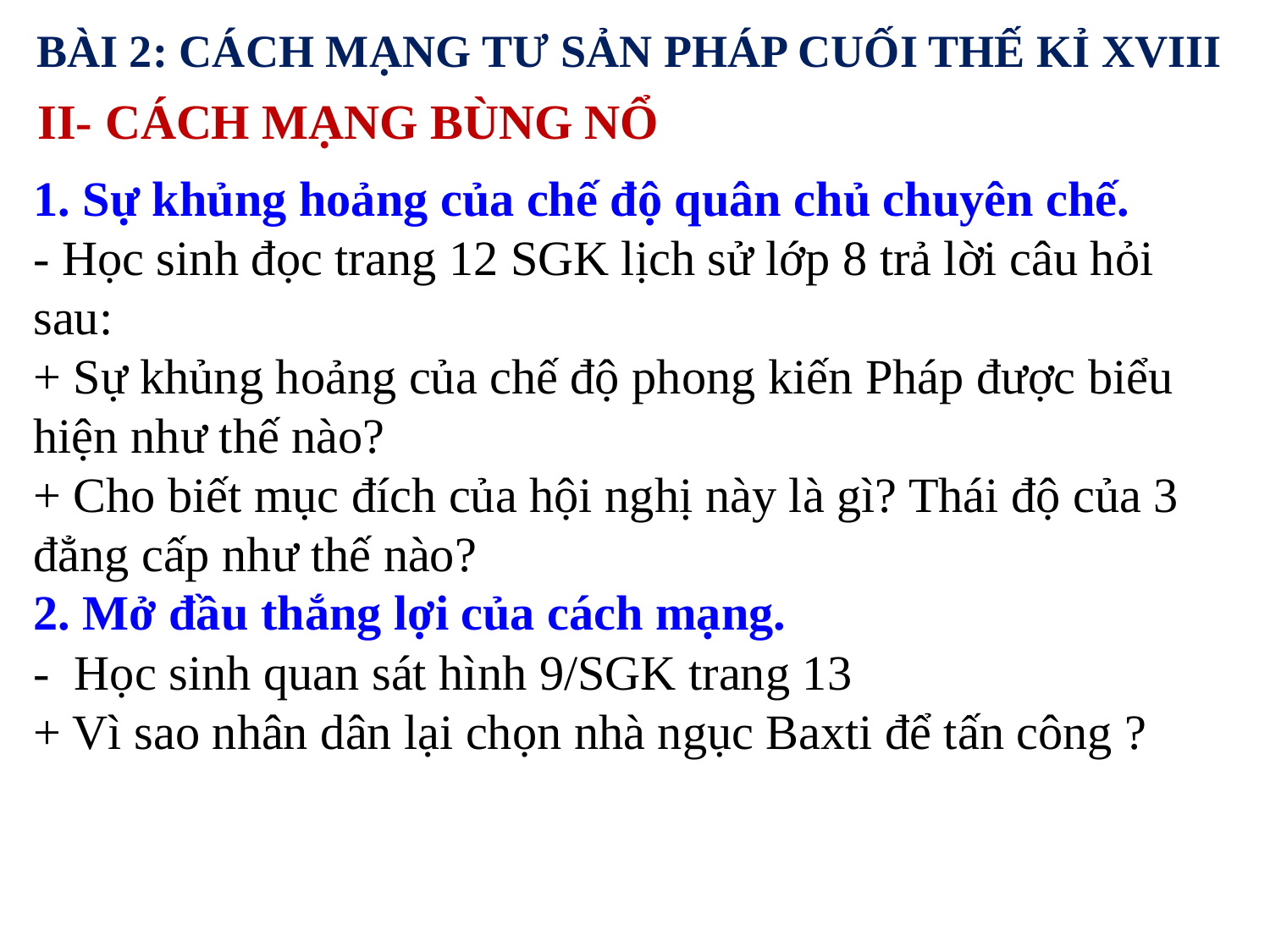

BÀI 2: CÁCH MẠNG TƯ SẢN PHÁP CUỐI THẾ KỈ XVIII
II- CÁCH MẠNG BÙNG NỔ
1. Sự khủng hoảng của chế độ quân chủ chuyên chế.
- Học sinh đọc trang 12 SGK lịch sử lớp 8 trả lời câu hỏi sau:
+ Sự khủng hoảng của chế độ phong kiến Pháp được biểu hiện như thế nào?
+ Cho biết mục đích của hội nghị này là gì? Thái độ của 3 đẳng cấp như thế nào?
2. Mở đầu thắng lợi của cách mạng.
-  Học sinh quan sát hình 9/SGK trang 13
+ Vì sao nhân dân lại chọn nhà ngục Baxti để tấn công ?